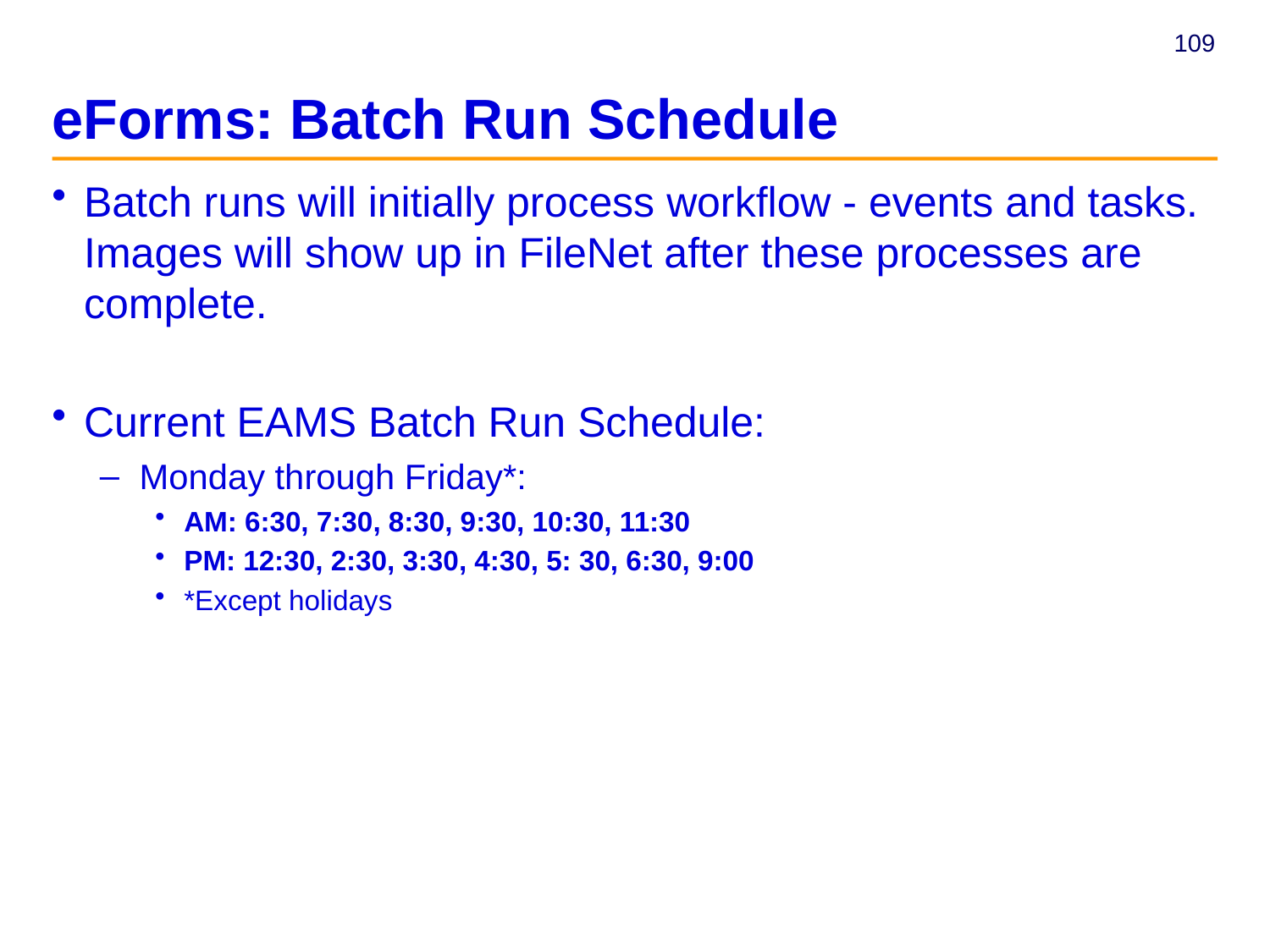

# eForms: Batch Run Schedule
Batch runs will initially process workflow - events and tasks. Images will show up in FileNet after these processes are complete.

Current EAMS Batch Run Schedule:
Monday through Friday*:
AM: 6:30, 7:30, 8:30, 9:30, 10:30, 11:30
PM: 12:30, 2:30, 3:30, 4:30, 5: 30, 6:30, 9:00
*Except holidays